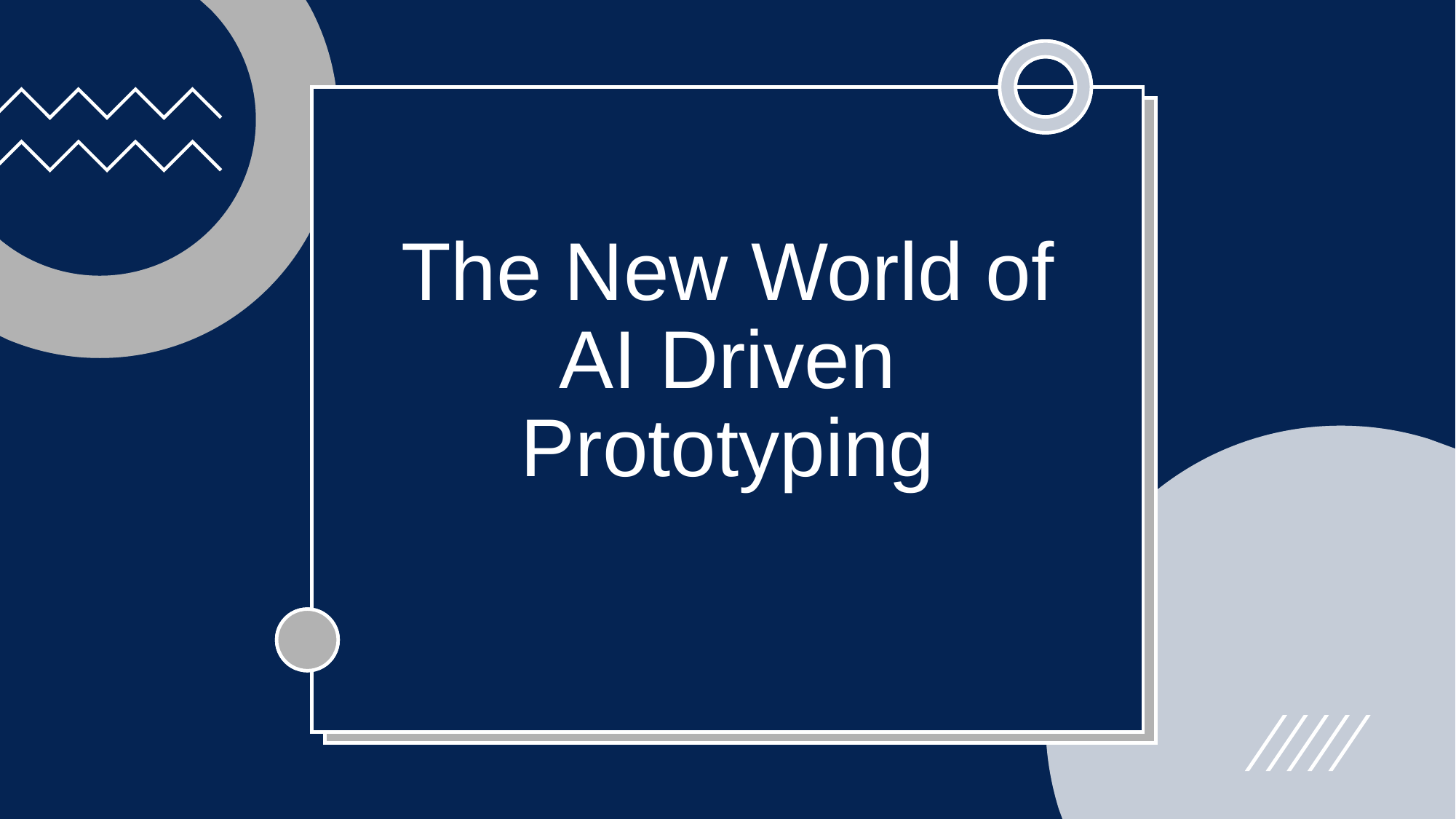

# The New World of AI Driven Prototyping